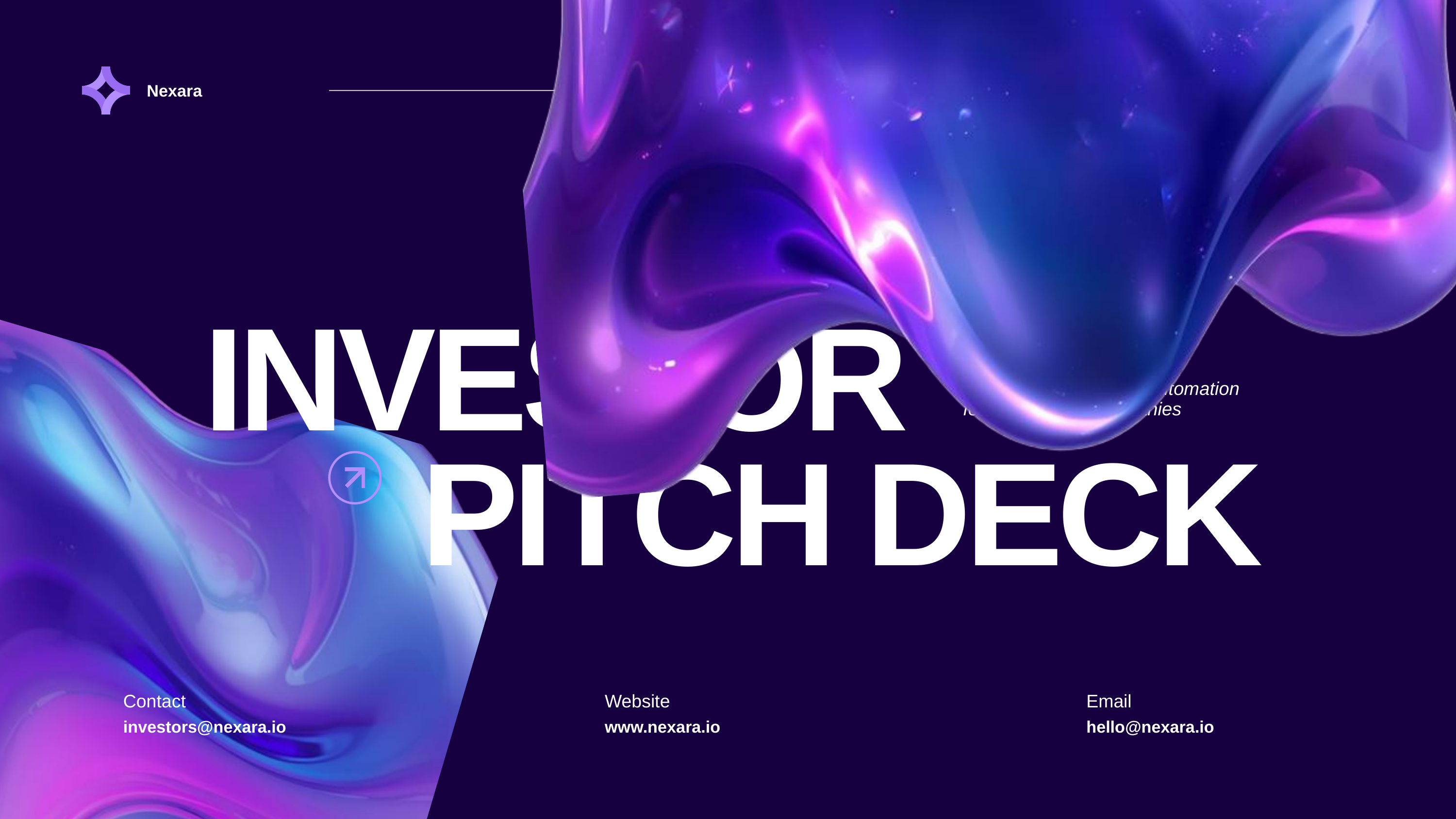

Nexara
Series A: $5M

INVESTOR
AI-Powered Workflow Automation
for Mid-Market Companies

PITCH DECK

Contact
Website
Email
investors@nexara.io
www.nexara.io
hello@nexara.io